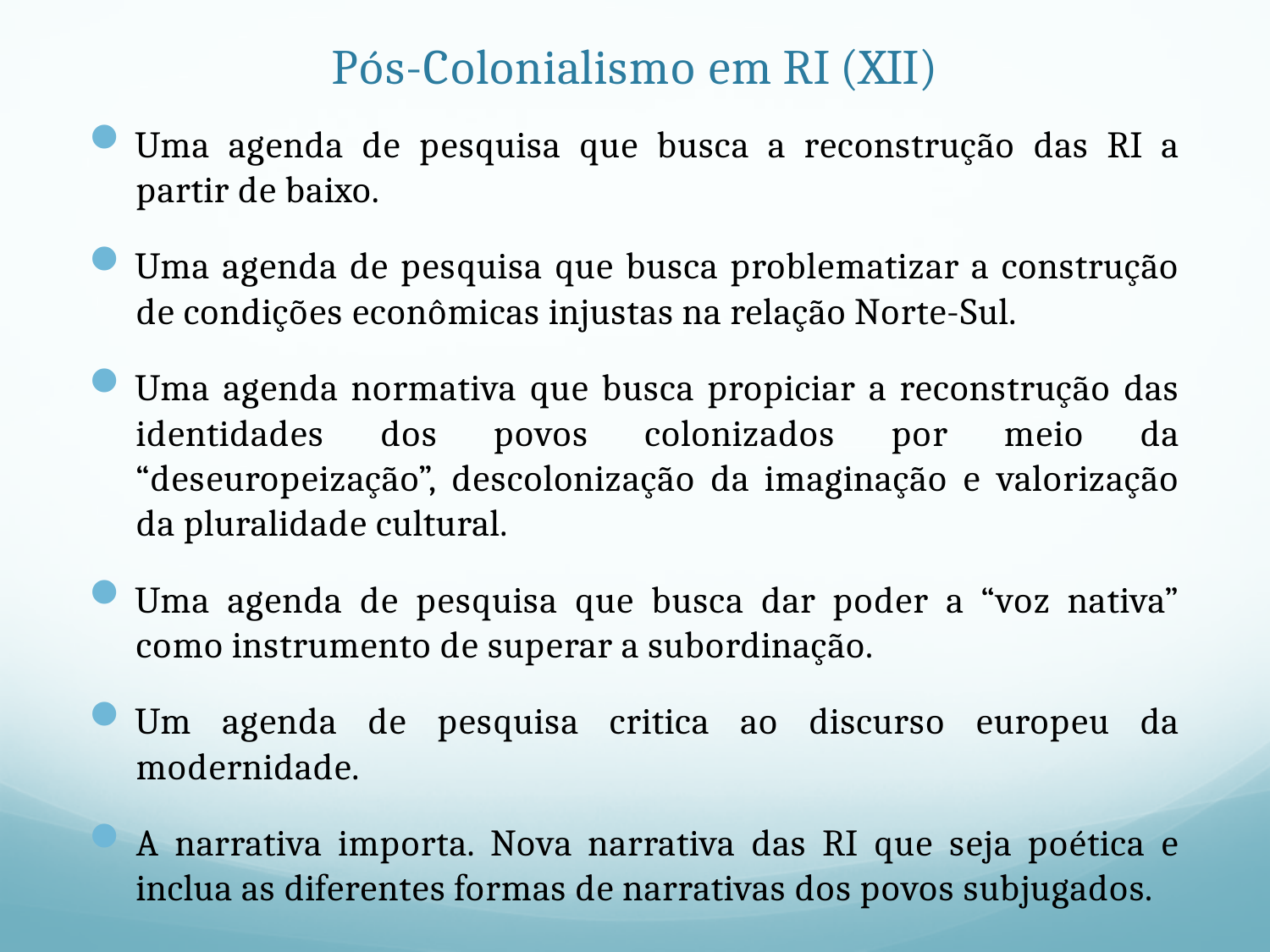

# Pós-Colonialismo em RI (XII)
Uma agenda de pesquisa que busca a reconstrução das RI a partir de baixo.
Uma agenda de pesquisa que busca problematizar a construção de condições econômicas injustas na relação Norte-Sul.
Uma agenda normativa que busca propiciar a reconstrução das identidades dos povos colonizados por meio da “deseuropeização”, descolonização da imaginação e valorização da pluralidade cultural.
Uma agenda de pesquisa que busca dar poder a “voz nativa” como instrumento de superar a subordinação.
Um agenda de pesquisa critica ao discurso europeu da modernidade.
A narrativa importa. Nova narrativa das RI que seja poética e inclua as diferentes formas de narrativas dos povos subjugados.